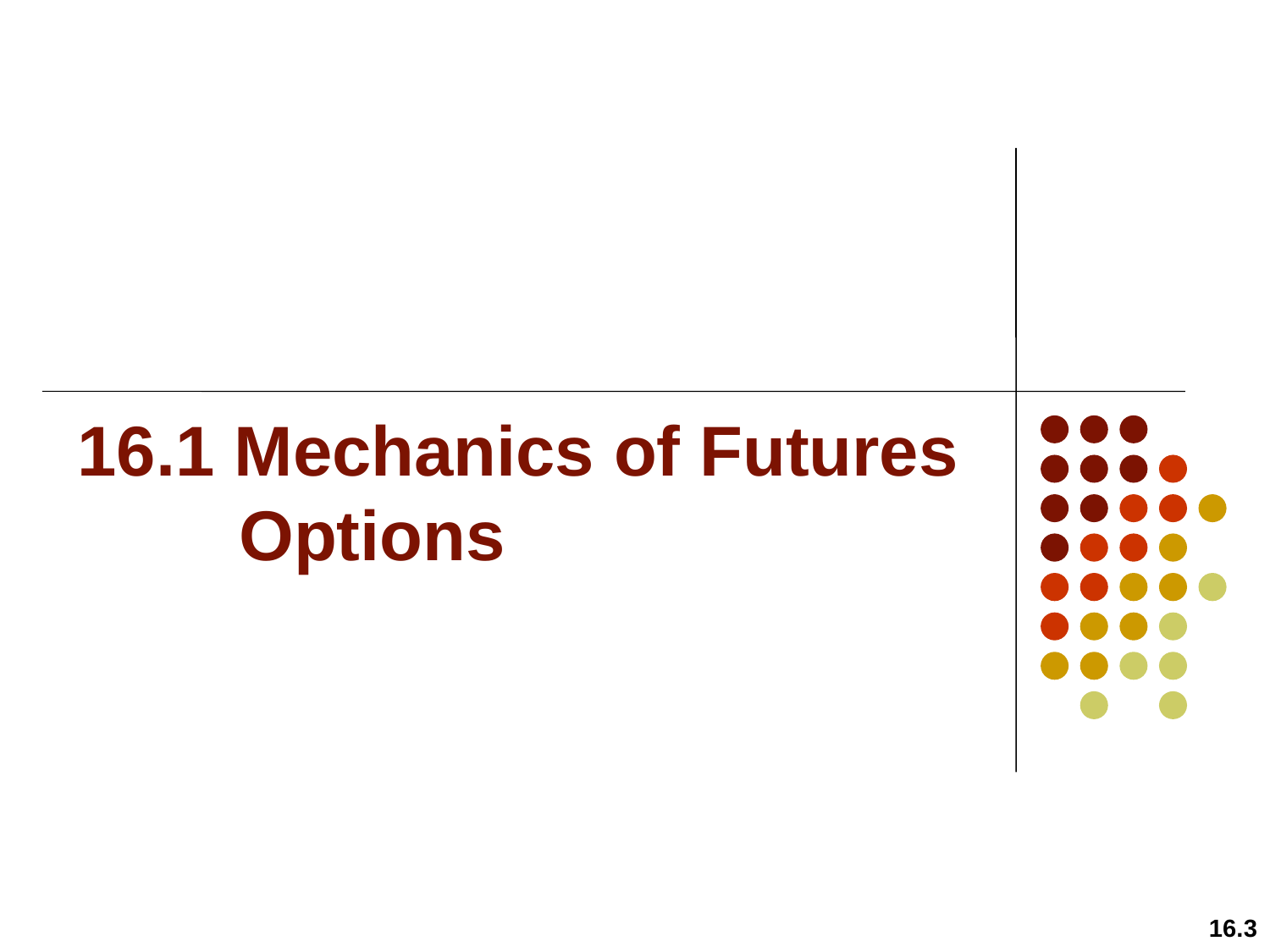

# 16.1 Mechanics of Futures Options
16.3